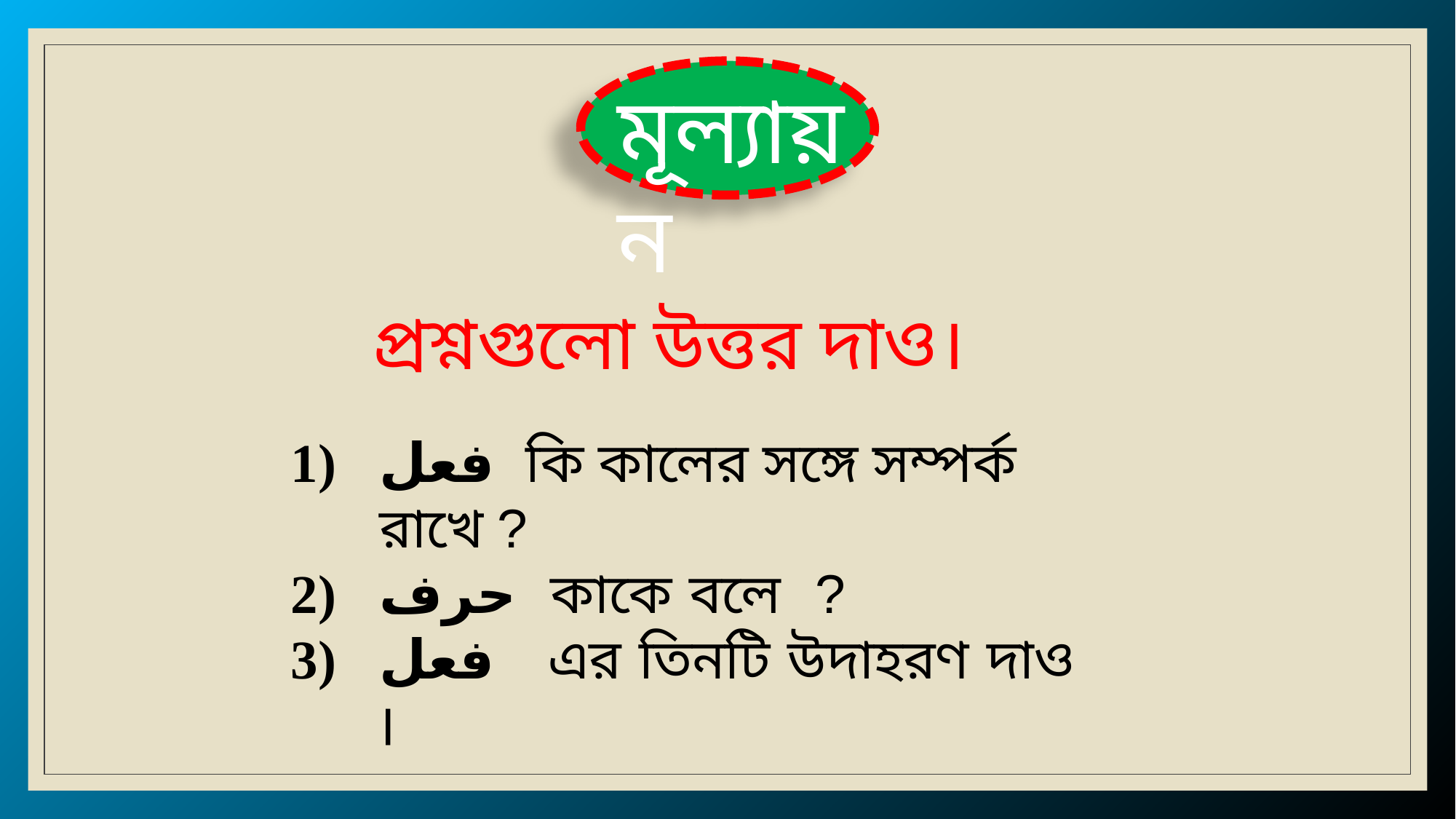

মূল্যায়ন
প্রশ্নগুলো উত্তর দাও।

فعل  কি কালের সঙ্গে সম্পর্ক রাখে ?
حرف  কাকে বলে  ?
فعل   এর তিনটি উদাহরণ দাও ।